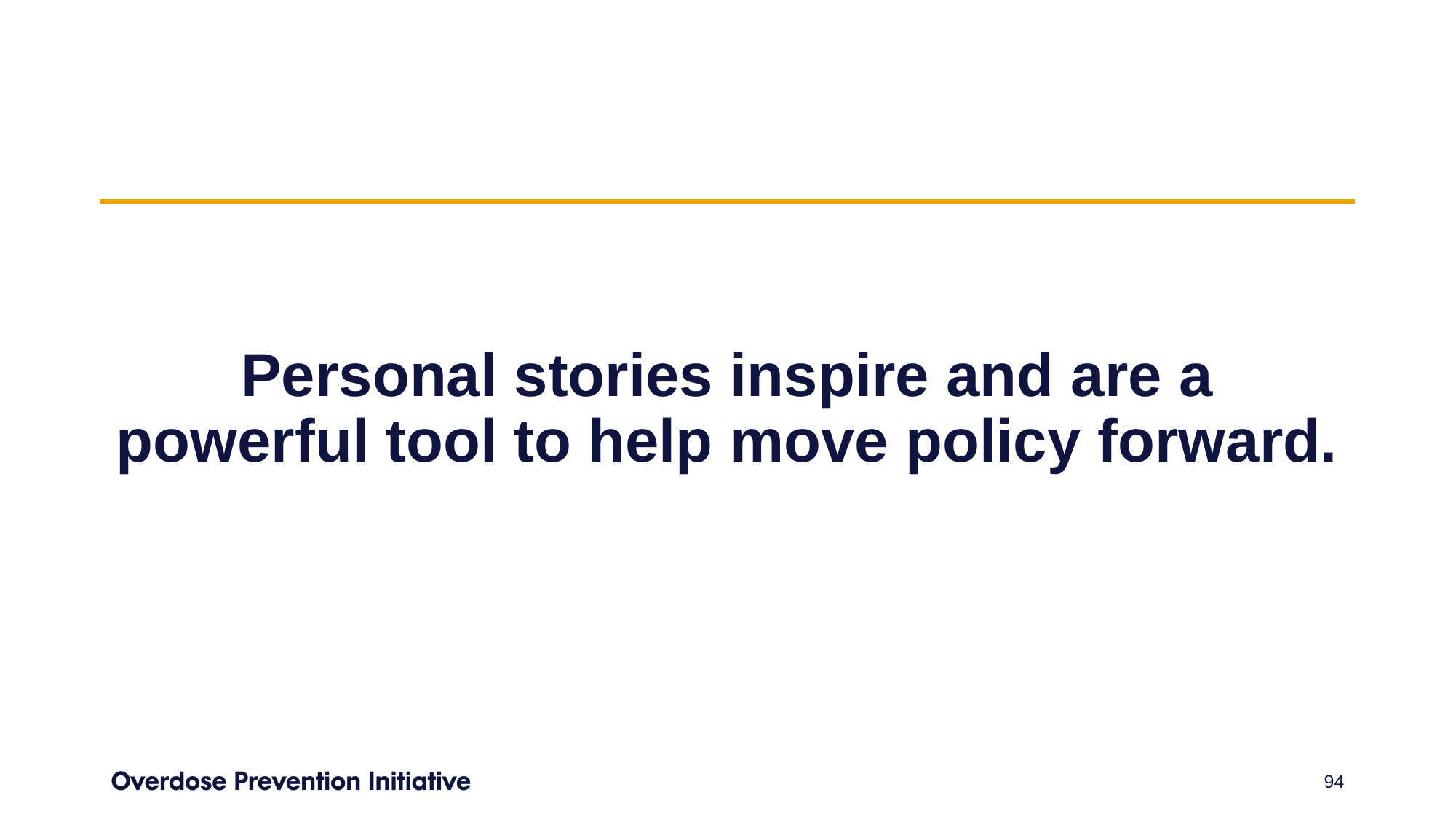

# Personal stories inspire and are a powerful tool to help move policy forward.
94